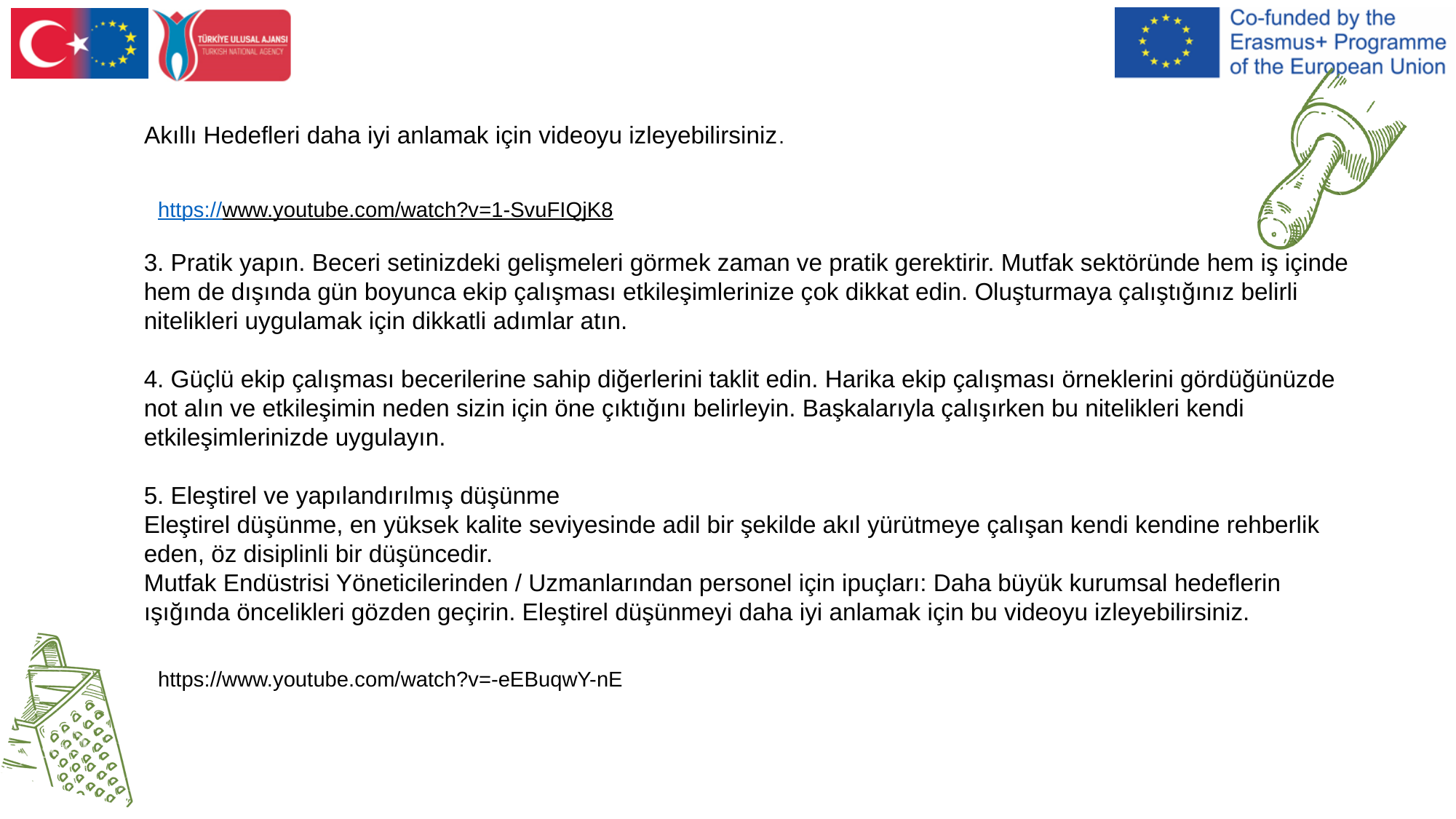

https://www.youtube.com/watch?v=-eEBuqwY-nE

Akıllı Hedefleri daha iyi anlamak için videoyu izleyebilirsiniz.

https://www.youtube.com/watch?v=1-SvuFIQjK8

3. Pratik yapın. Beceri setinizdeki gelişmeleri görmek zaman ve pratik gerektirir. Mutfak sektöründe hem iş içinde hem de dışında gün boyunca ekip çalışması etkileşimlerinize çok dikkat edin. Oluşturmaya çalıştığınız belirli nitelikleri uygulamak için dikkatli adımlar atın.

4. Güçlü ekip çalışması becerilerine sahip diğerlerini taklit edin. Harika ekip çalışması örneklerini gördüğünüzde not alın ve etkileşimin neden sizin için öne çıktığını belirleyin. Başkalarıyla çalışırken bu nitelikleri kendi etkileşimlerinizde uygulayın.

5. Eleştirel ve yapılandırılmış düşünme
Eleştirel düşünme, en yüksek kalite seviyesinde adil bir şekilde akıl yürütmeye çalışan kendi kendine rehberlik eden, öz disiplinli bir düşüncedir.
Mutfak Endüstrisi Yöneticilerinden / Uzmanlarından personel için ipuçları: Daha büyük kurumsal hedeflerin ışığında öncelikleri gözden geçirin. Eleştirel düşünmeyi daha iyi anlamak için bu videoyu izleyebilirsiniz.
https://www.youtube.com/watch?v=-eEBuqwY-nE